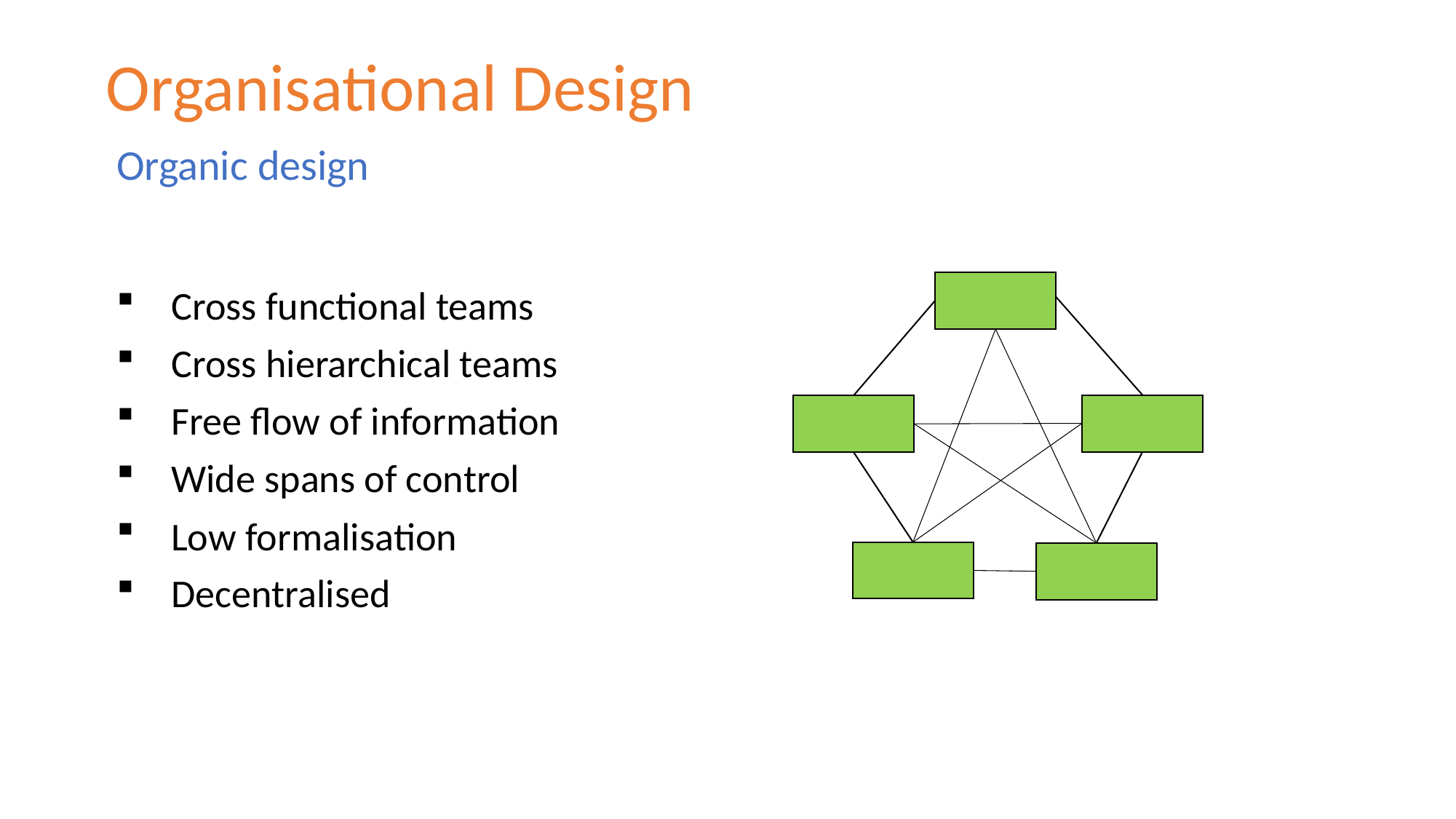

# Organisational Design
Organic design

Cross functional teams
Cross hierarchical teams
Free flow of information
Wide spans of control
Low formalisation
Decentralised